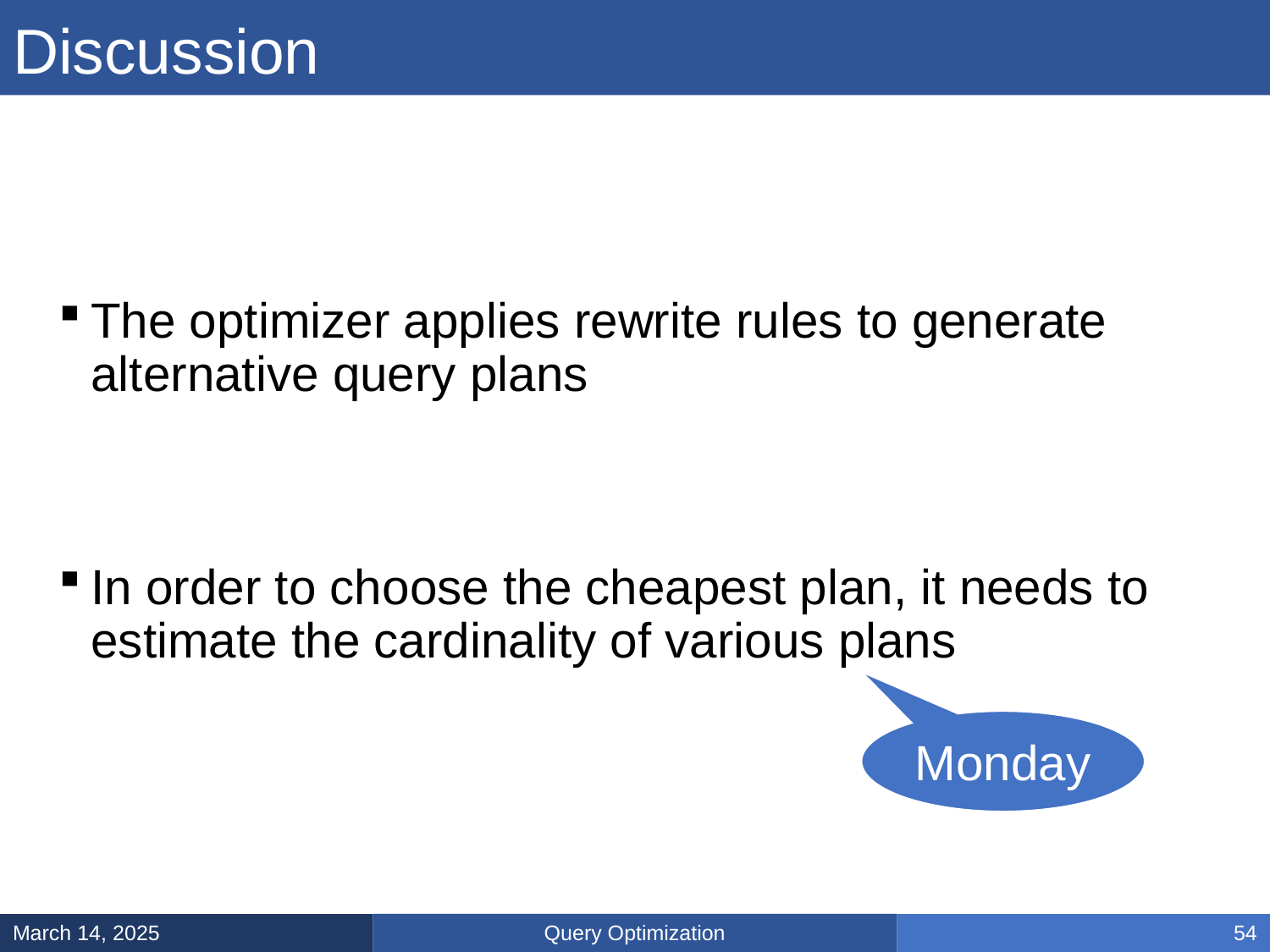

# Discussion

The optimizer applies rewrite rules to generate alternative query plans

In order to choose the cheapest plan, it needs to estimate the cardinality of various plans
Monday
Query Optimization
March 14, 2025
54